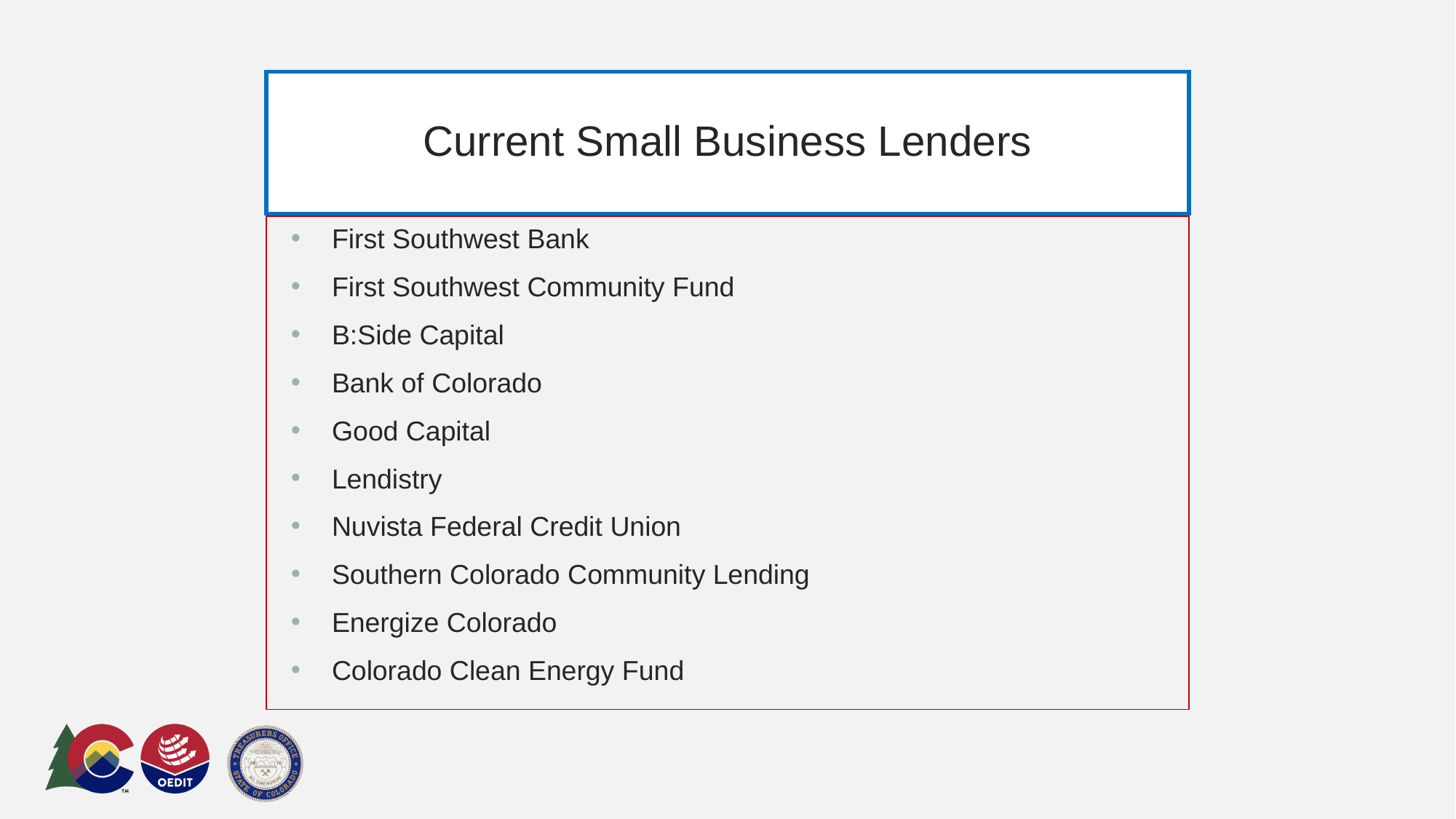

# Current Small Business Lenders
First Southwest Bank
First Southwest Community Fund
B:Side Capital
Bank of Colorado
Good Capital
Lendistry
Nuvista Federal Credit Union
Southern Colorado Community Lending
Energize Colorado
Colorado Clean Energy Fund